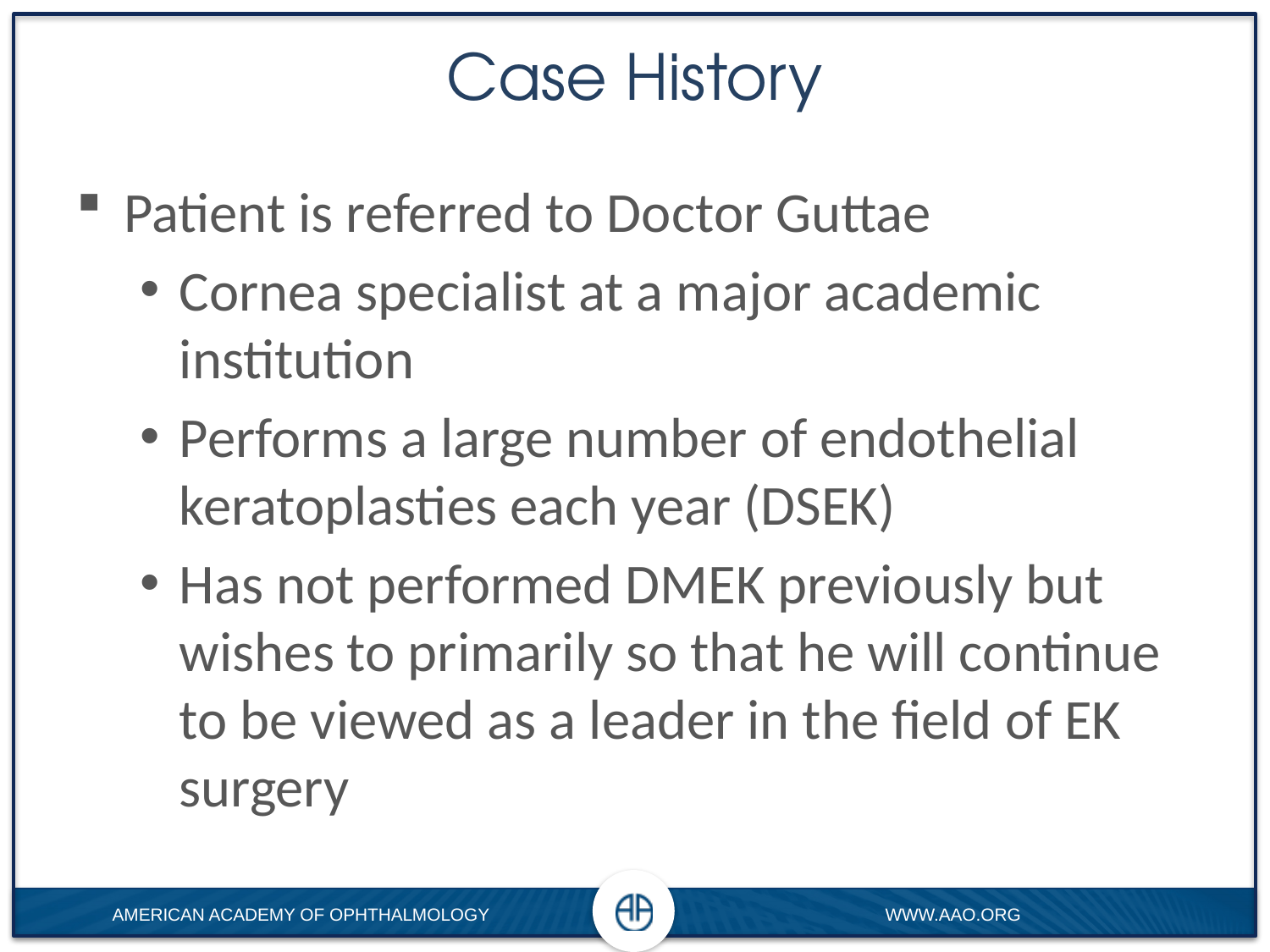

# Case History
Patient is referred to Doctor Guttae
Cornea specialist at a major academic institution
Performs a large number of endothelial keratoplasties each year (DSEK)
Has not performed DMEK previously but wishes to primarily so that he will continue to be viewed as a leader in the field of EK surgery